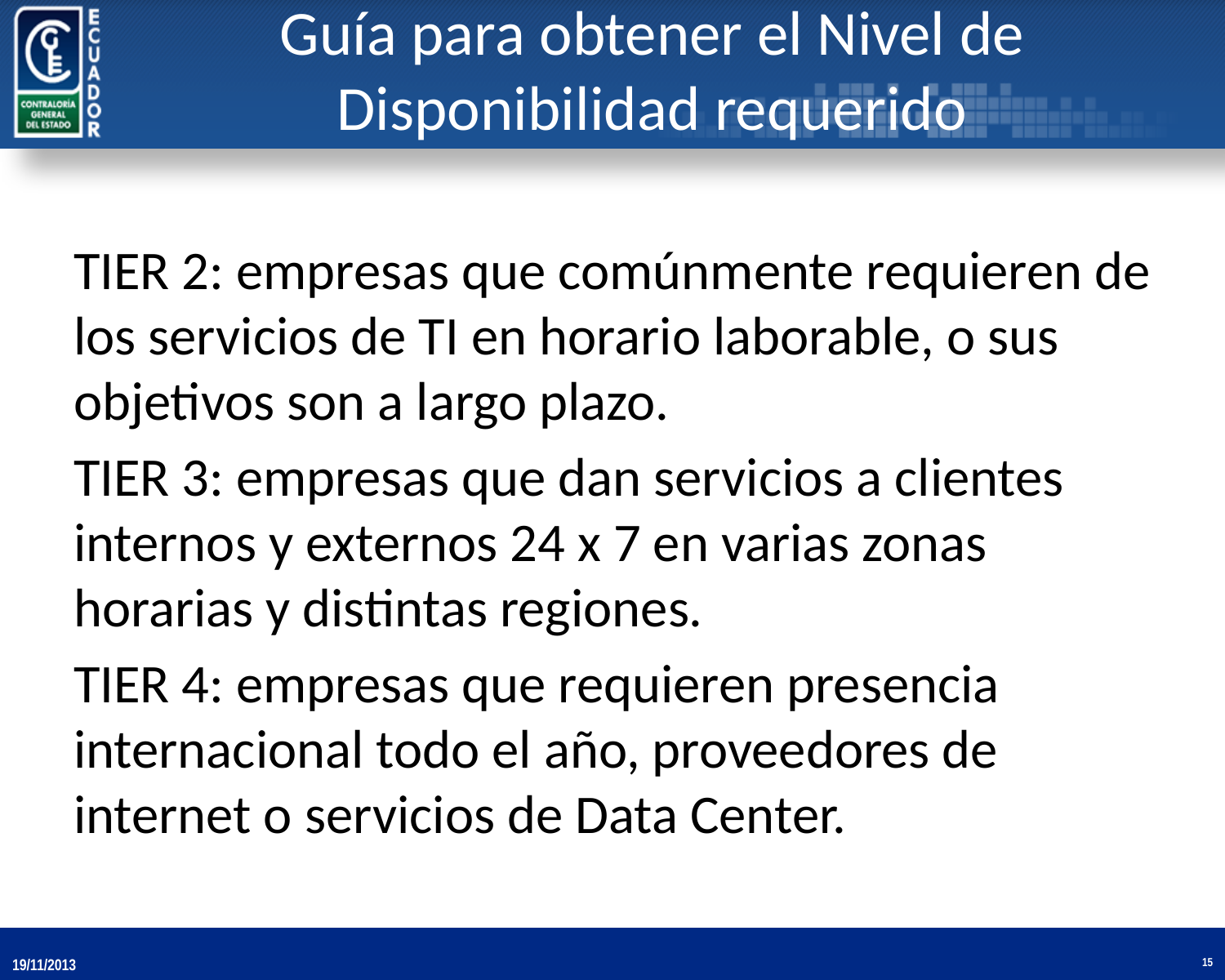

# Guía para obtener el Nivel de Disponibilidad requerido
TIER 2: empresas que comúnmente requieren de los servicios de TI en horario laborable, o sus objetivos son a largo plazo.
TIER 3: empresas que dan servicios a clientes internos y externos 24 x 7 en varias zonas horarias y distintas regiones.
TIER 4: empresas que requieren presencia internacional todo el año, proveedores de internet o servicios de Data Center.

19/11/2013
15